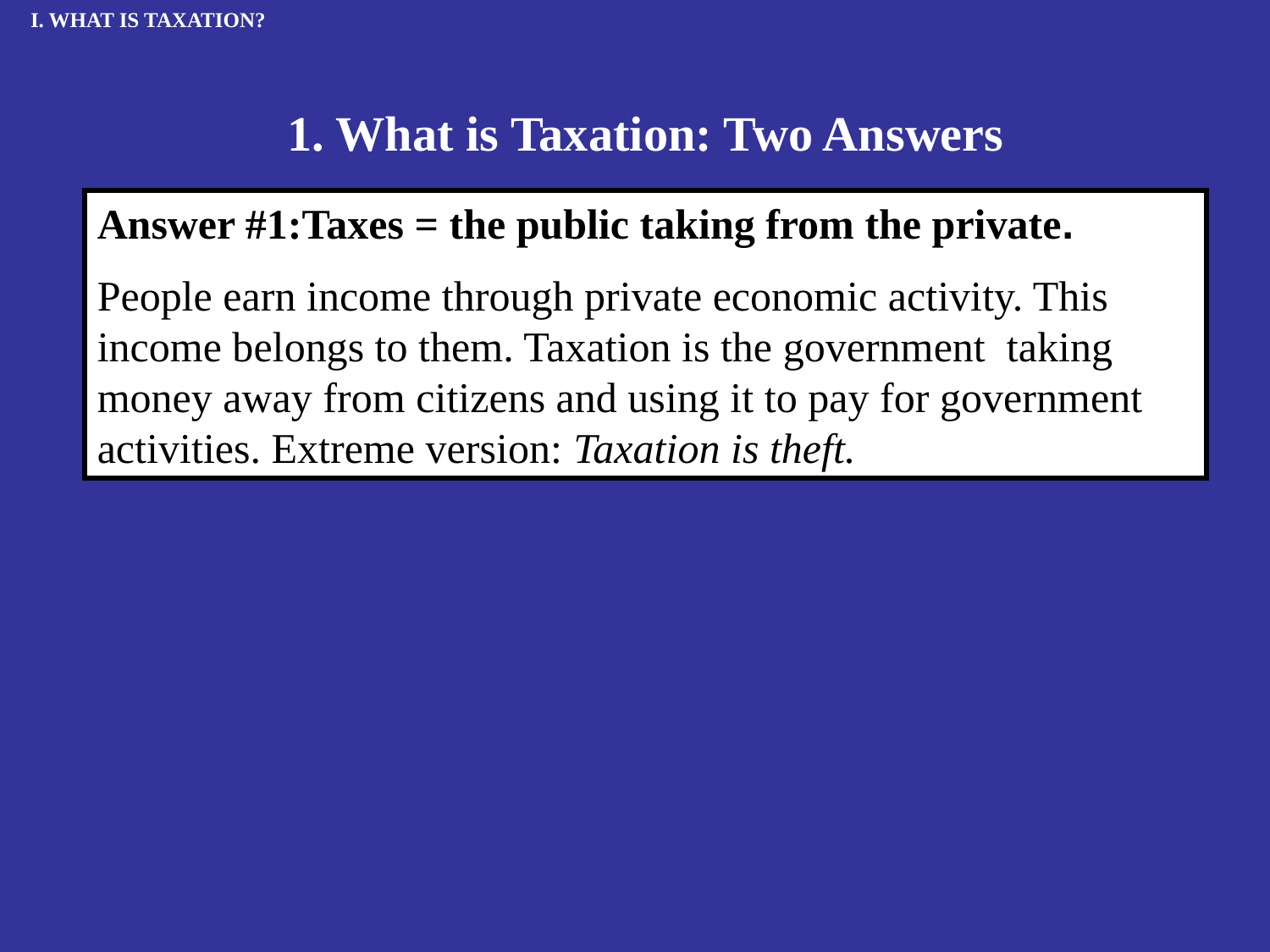

I. WHAT IS TAXATION?
1. What is Taxation: Two Answers
Answer #1:Taxes = the public taking from the private.
People earn income through private economic activity. This income belongs to them. Taxation is the government  taking money away from citizens and using it to pay for government activities. Extreme version: Taxation is theft.